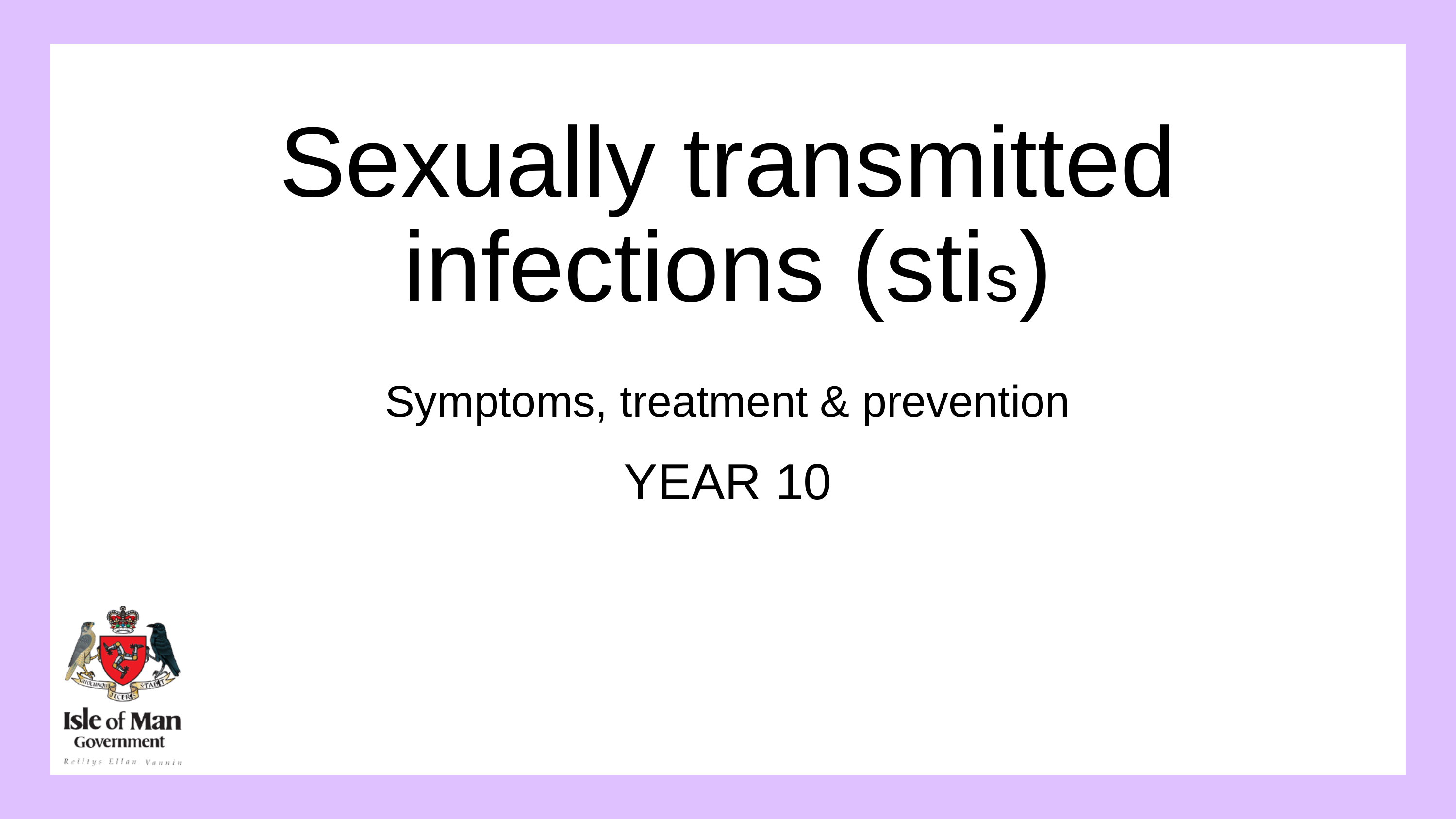

Sexually transmitted infections (stis)
Symptoms, treatment & prevention
YEAR 10